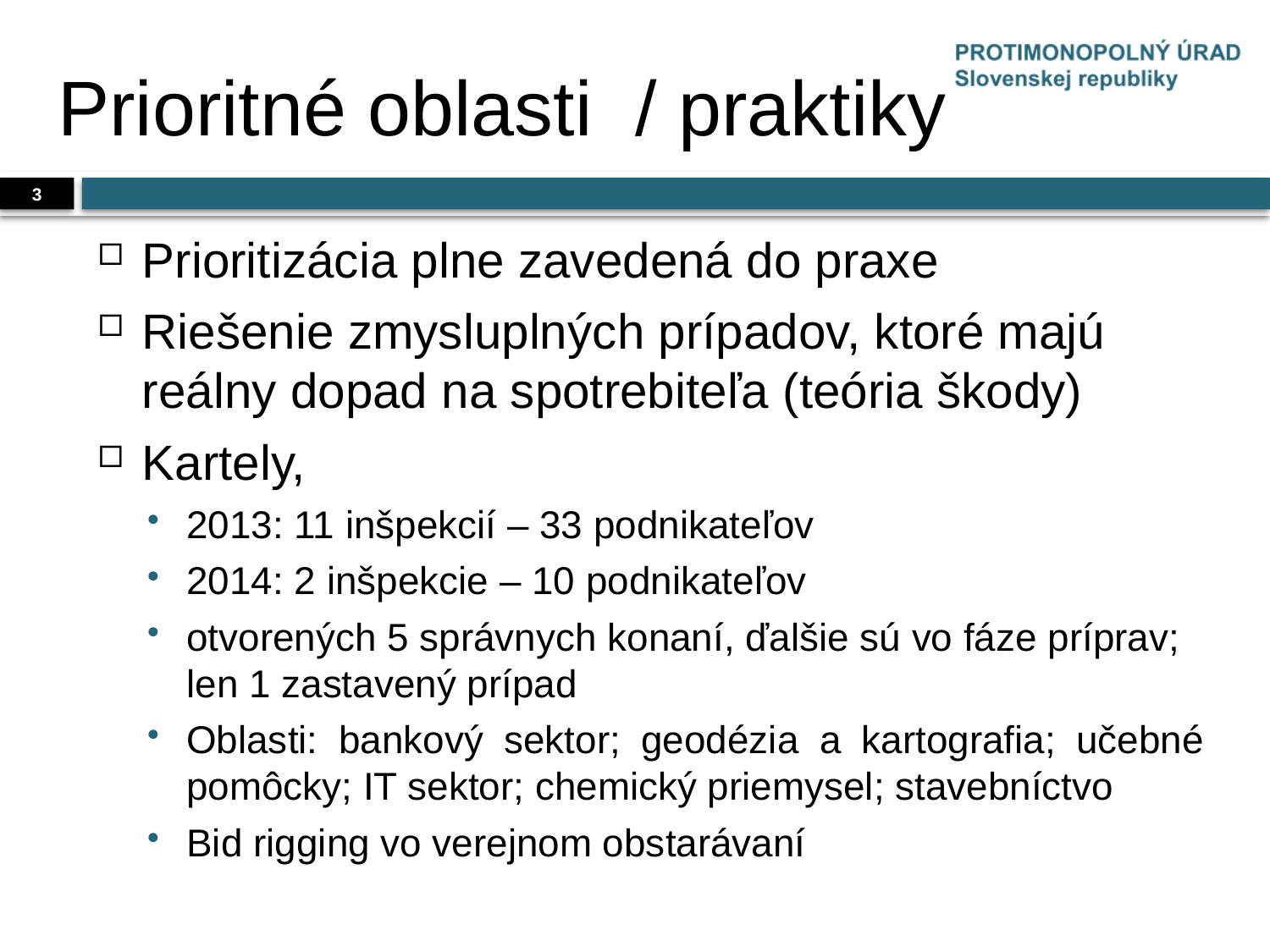

# Prioritné oblasti  / praktiky
3
Prioritizácia plne zavedená do praxe
Riešenie zmysluplných prípadov, ktoré majú reálny dopad na spotrebiteľa (teória škody)
Kartely,
2013: 11 inšpekcií – 33 podnikateľov
2014: 2 inšpekcie – 10 podnikateľov
otvorených 5 správnych konaní, ďalšie sú vo fáze príprav; len 1 zastavený prípad
Oblasti: bankový sektor; geodézia a kartografia; učebné pomôcky; IT sektor; chemický priemysel; stavebníctvo
Bid rigging vo verejnom obstarávaní